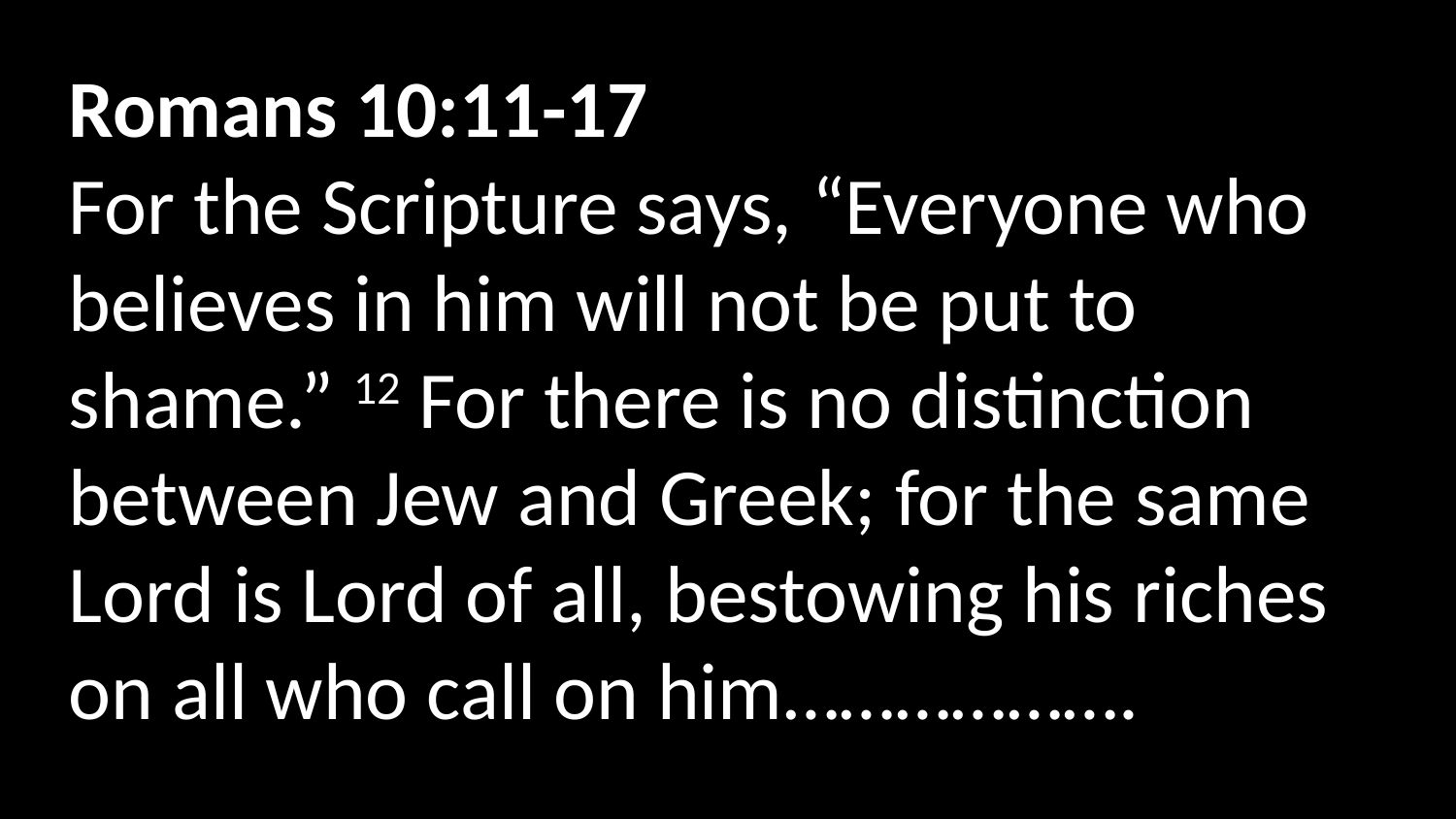

Romans 10:11-17
For the Scripture says, “Everyone who believes in him will not be put to shame.” 12 For there is no distinction between Jew and Greek; for the same Lord is Lord of all, bestowing his riches on all who call on him……………….